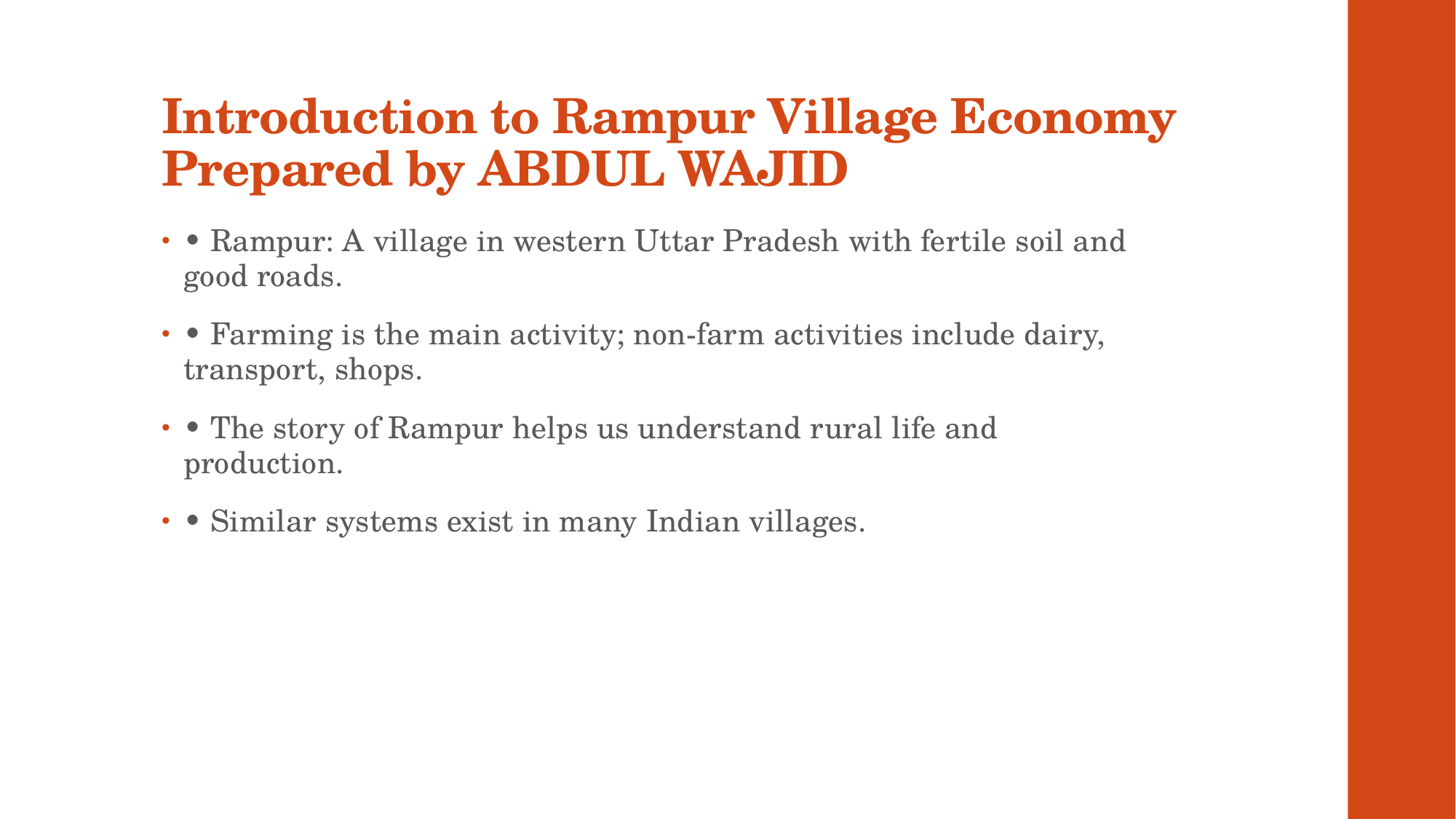

# Introduction to Rampur Village Economy Prepared by ABDUL WAJID
• Rampur: A village in western Uttar Pradesh with fertile soil and good roads.
• Farming is the main activity; non-farm activities include dairy, transport, shops.
• The story of Rampur helps us understand rural life and production.
• Similar systems exist in many Indian villages.